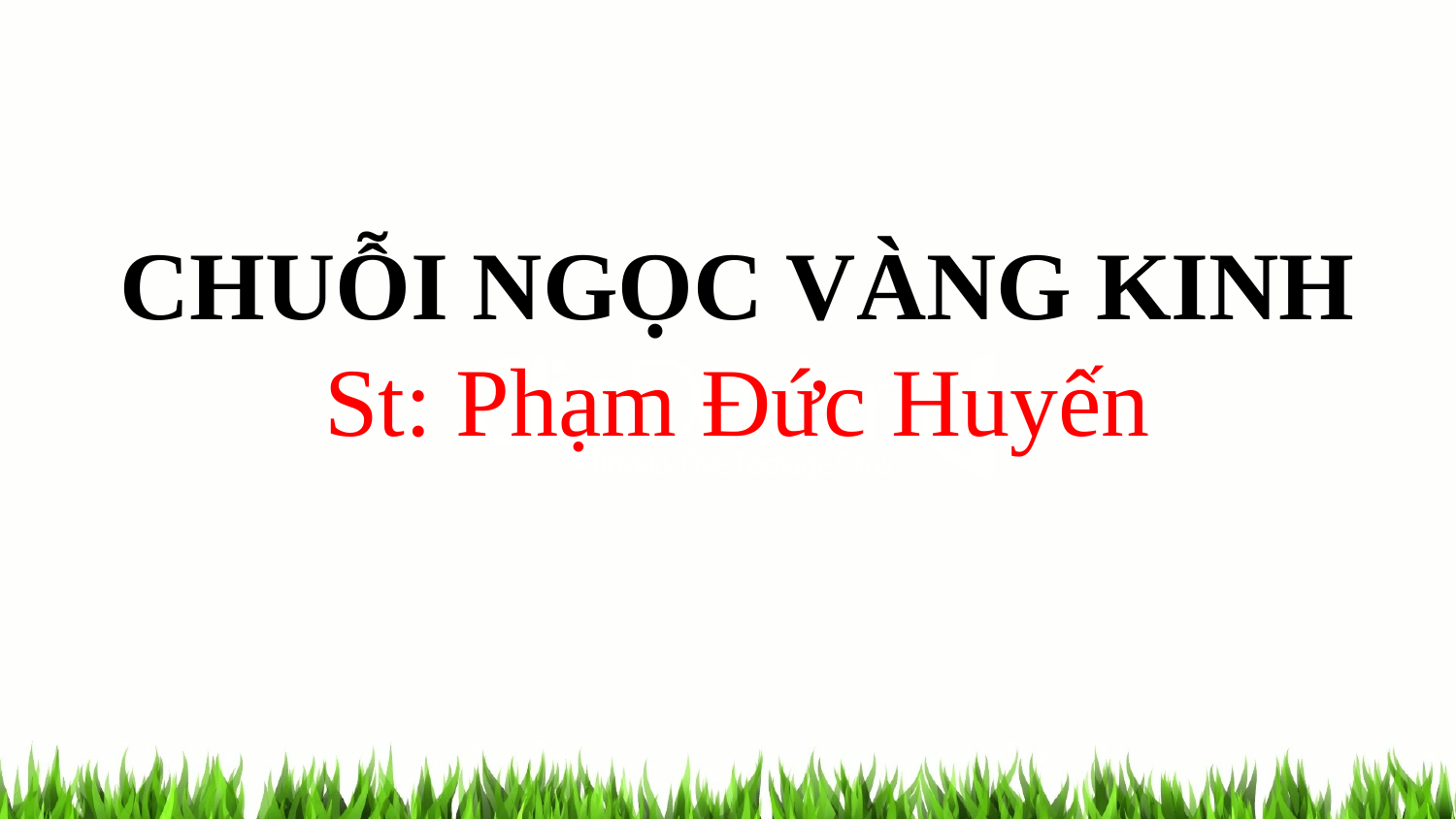

CHUỖI NGỌC VÀNG KINH
St: Phạm Đức Huyến